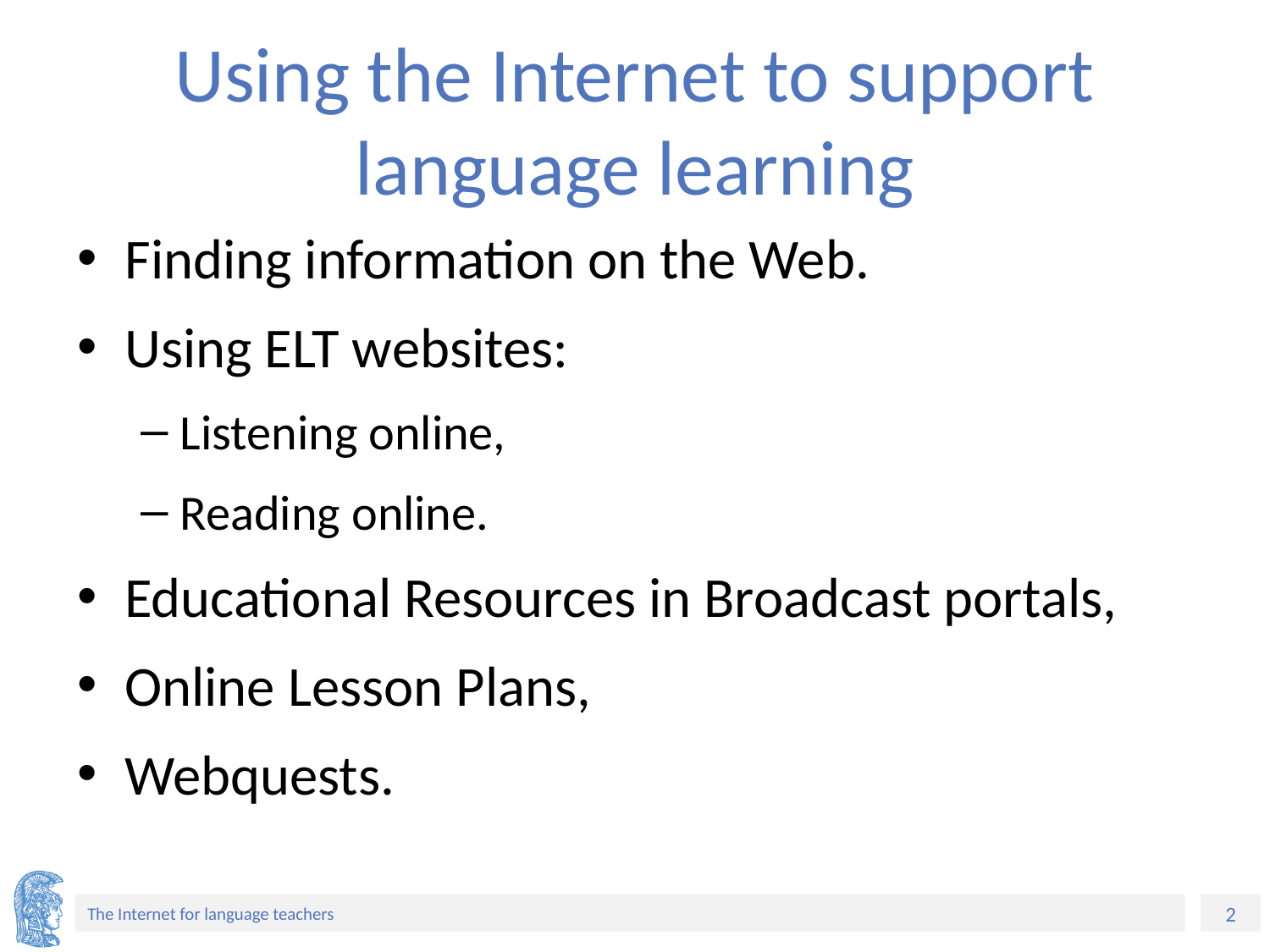

# Using the Internet to support language learning
Finding information on the Web.
Using ELT websites:
Listening online,
Reading online.
Educational Resources in Broadcast portals,
Online Lesson Plans,
Webquests.